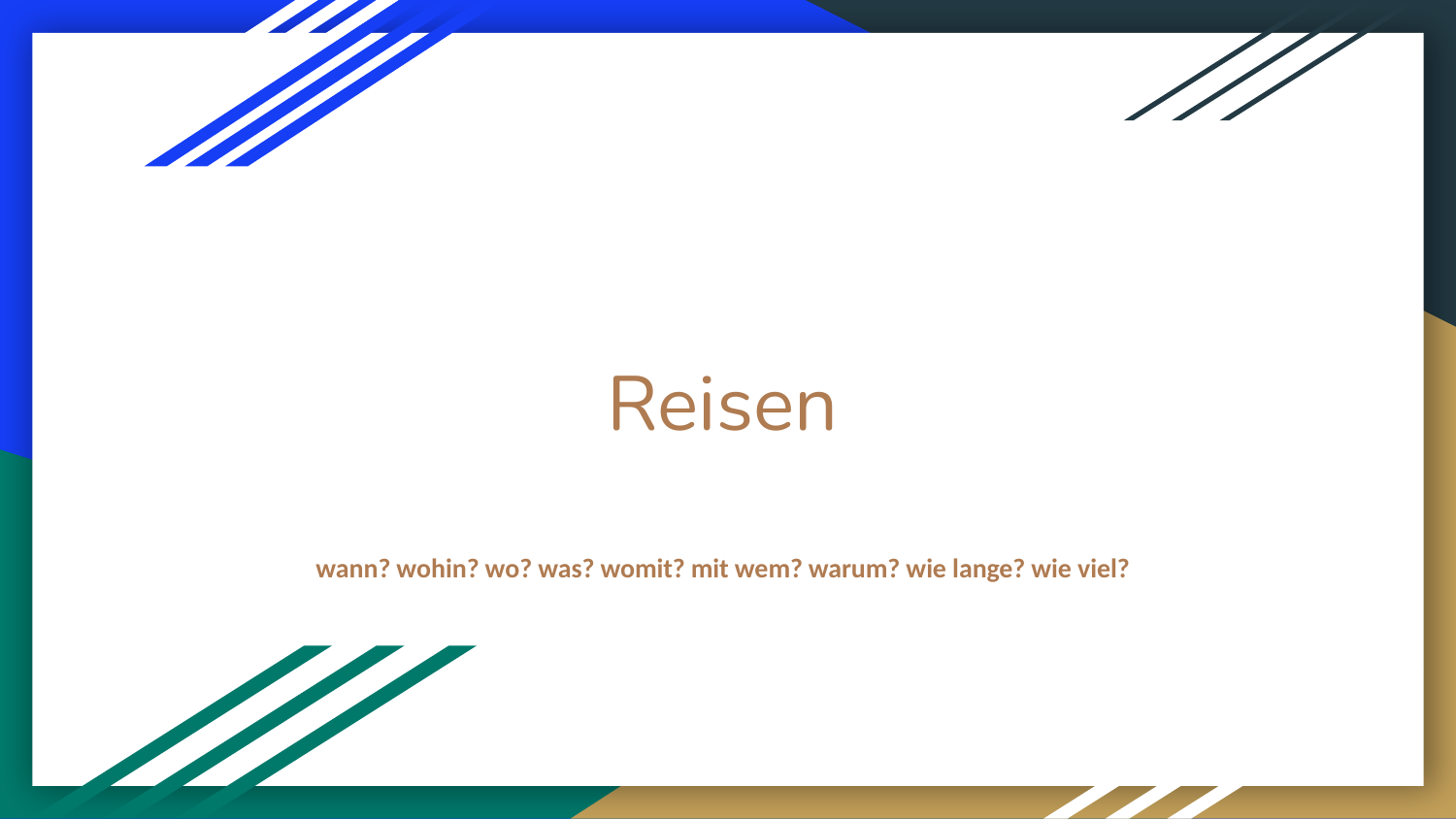

# Reisen
wann? wohin? wo? was? womit? mit wem? warum? wie lange? wie viel?